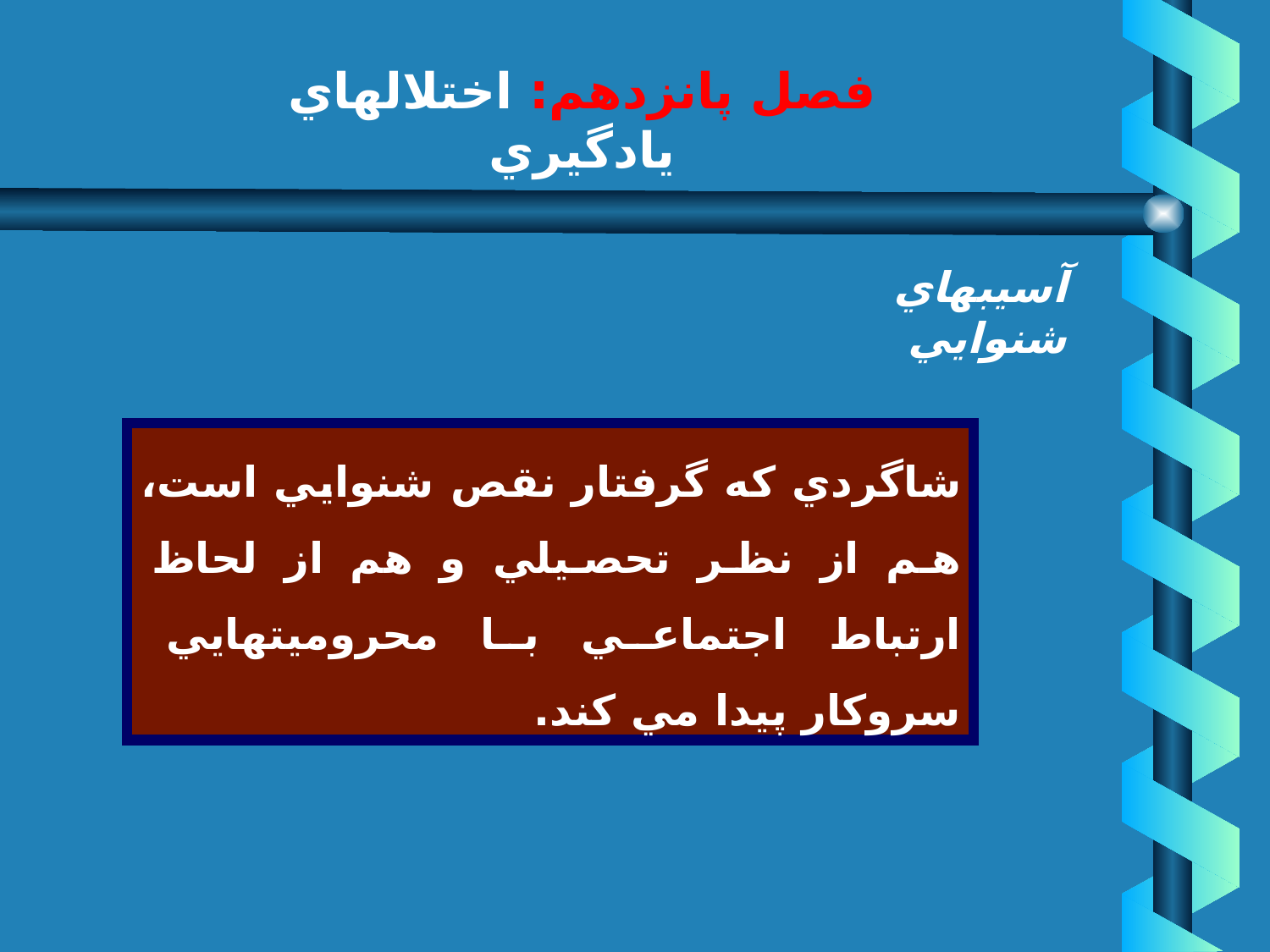

# فصل پانزدهم: اختلالهاي يادگيري
آسيبهاي شنوايي
شاگردي كه گرفتار نقص شنوايي است، هم از نظر تحصيلي و هم از لحاظ ارتباط اجتماعي با محروميتهايي سروكار پيدا مي كند.